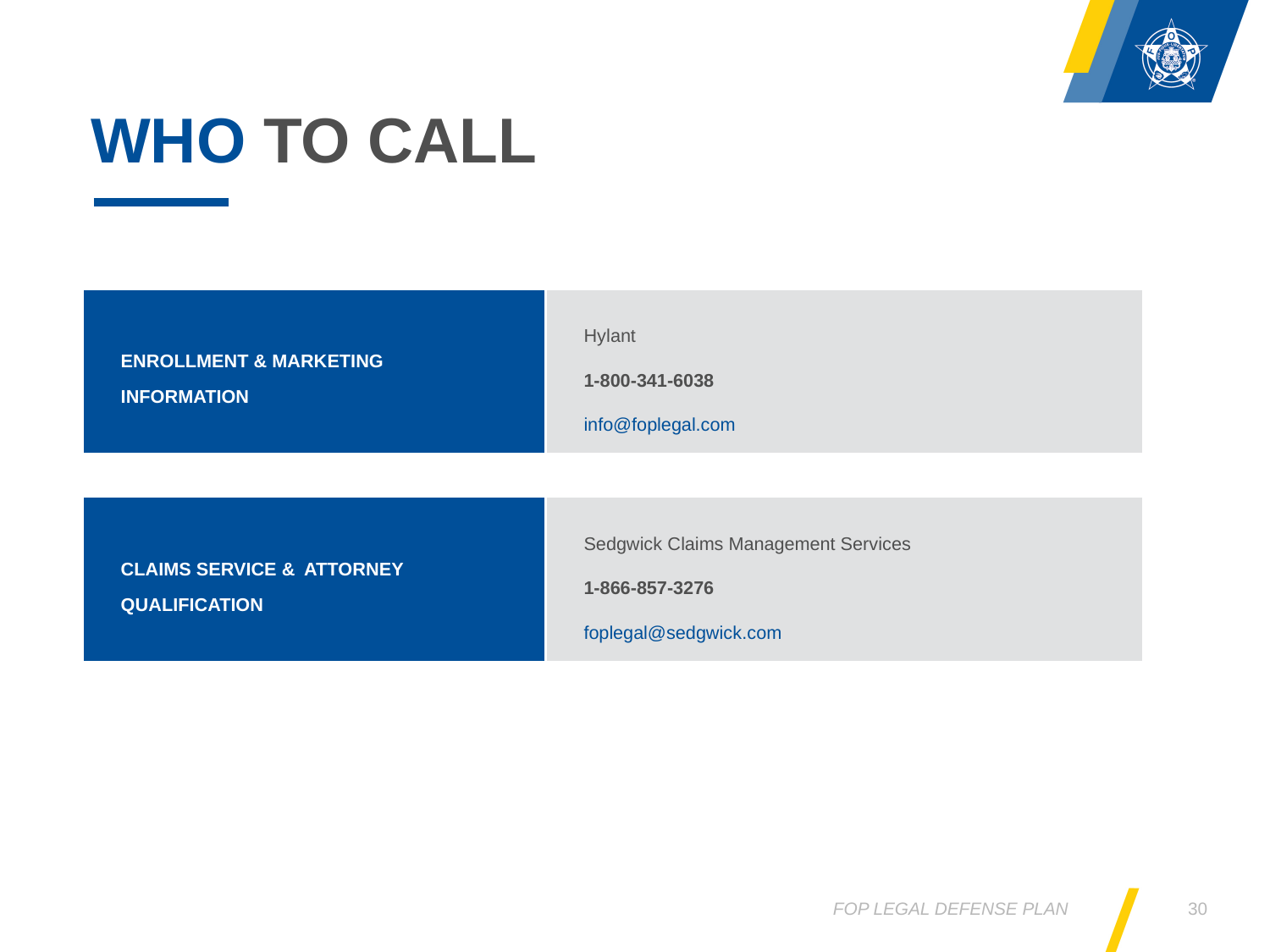

# Who To Call
| Enrollment & Marketing Information | Hylant 1-800-341-6038 info@foplegal.com |
| --- | --- |
|  |  |
| Claims Service & Attorney Qualification | Sedgwick Claims Management Services 1-866-857-3276 foplegal@sedgwick.com |
FOP Legal Defense Plan
30